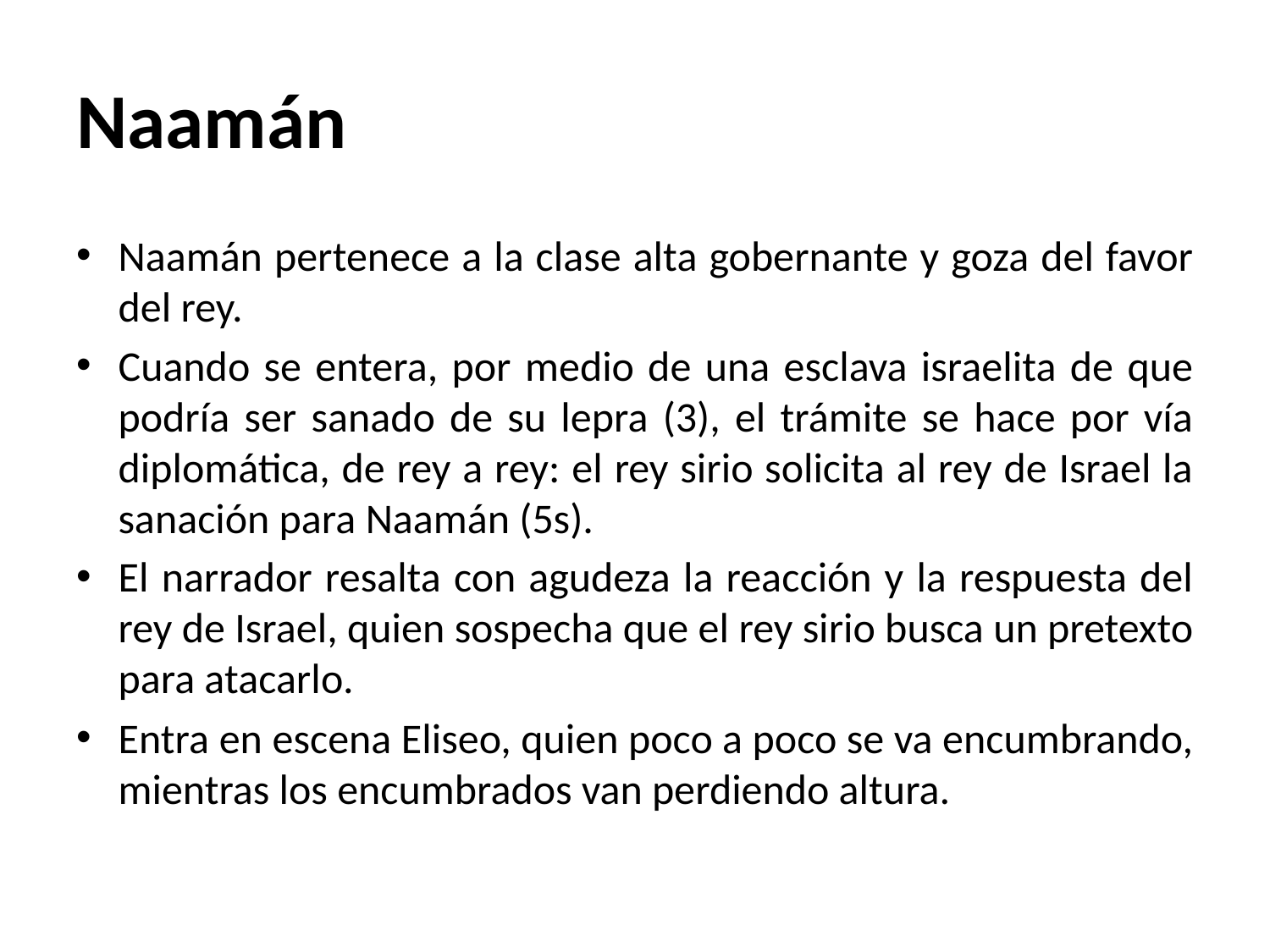

# Naamán
Naamán pertenece a la clase alta gobernante y goza del favor del rey.
Cuando se entera, por medio de una esclava israelita de que podría ser sanado de su lepra (3), el trámite se hace por vía diplomática, de rey a rey: el rey sirio solicita al rey de Israel la sanación para Naamán (5s).
El narrador resalta con agudeza la reacción y la respuesta del rey de Israel, quien sospecha que el rey sirio busca un pretexto para atacarlo.
Entra en escena Eliseo, quien poco a poco se va encumbrando, mientras los encumbrados van perdiendo altura.